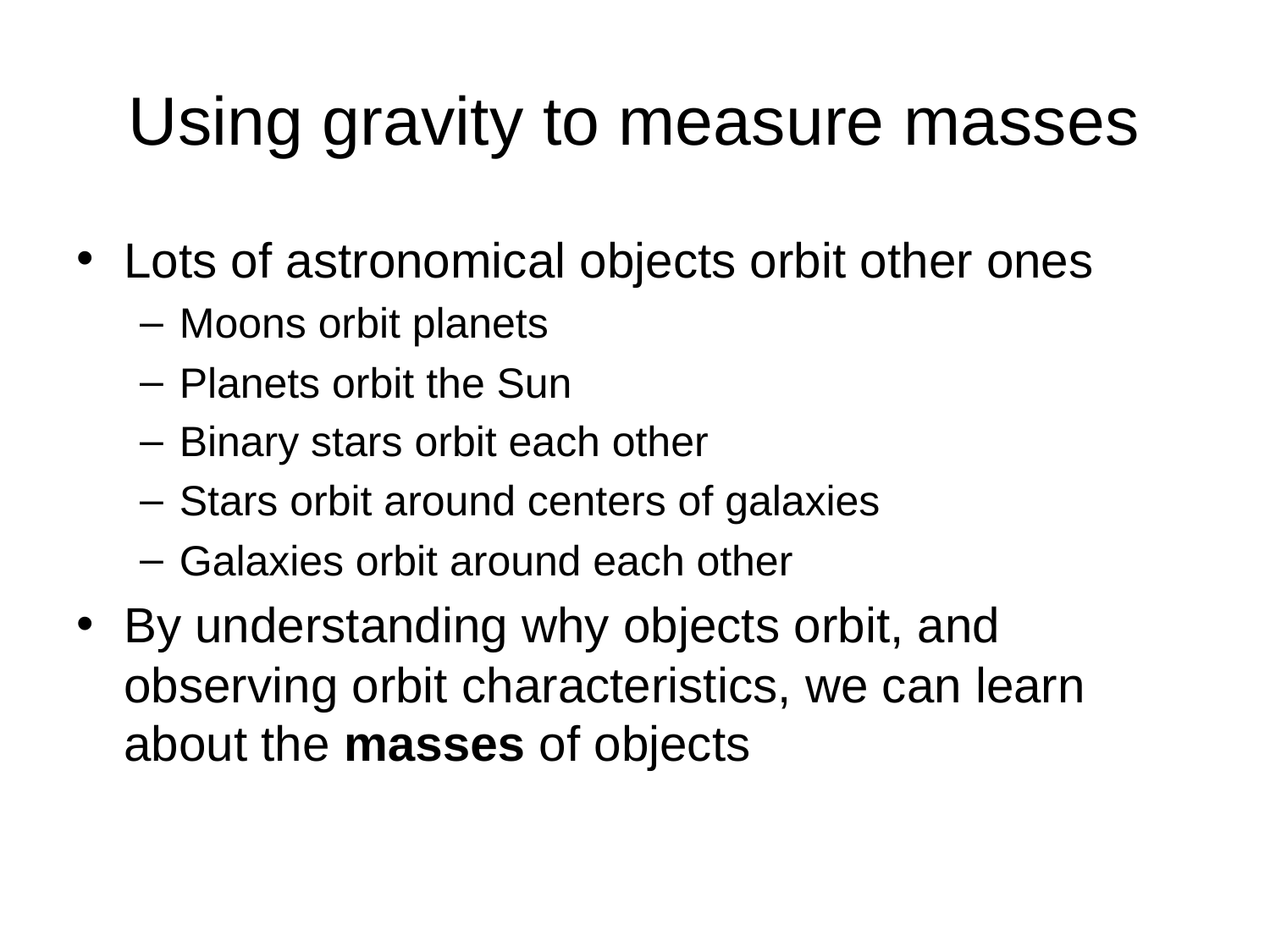

# Using gravity to measure masses
Lots of astronomical objects orbit other ones
Moons orbit planets
Planets orbit the Sun
Binary stars orbit each other
Stars orbit around centers of galaxies
Galaxies orbit around each other
By understanding why objects orbit, and observing orbit characteristics, we can learn about the masses of objects